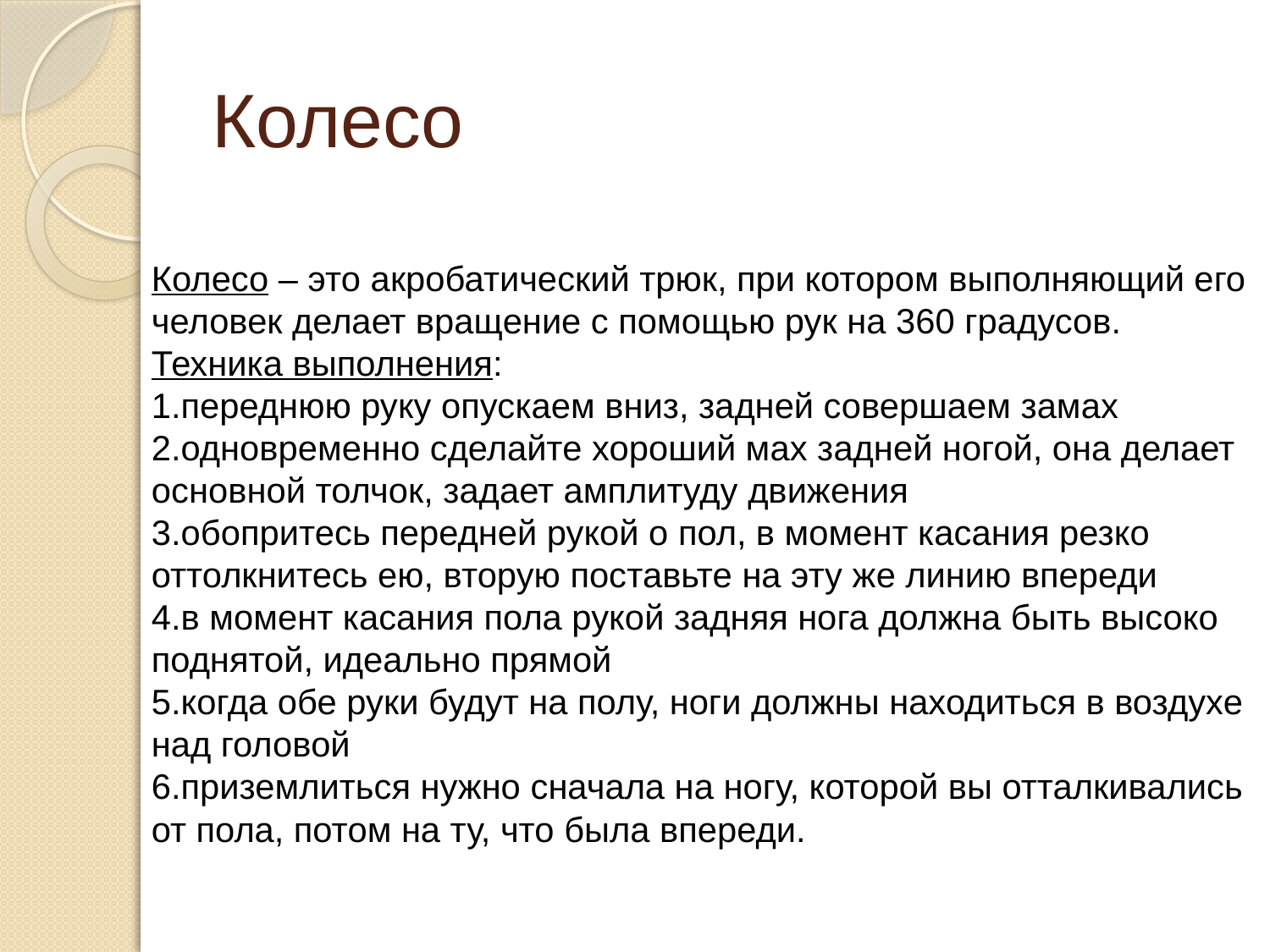

# Колесо
Колесо – это акробатический трюк, при котором выполняющий его человек делает вращение с помощью рук на 360 градусов.
Техника выполнения:
1.переднюю руку опускаем вниз, задней совершаем замах
2.одновременно сделайте хороший мах задней ногой, она делает основной толчок, задает амплитуду движения
3.обопритесь передней рукой о пол, в момент касания резко оттолкнитесь ею, вторую поставьте на эту же линию впереди
4.в момент касания пола рукой задняя нога должна быть высоко поднятой, идеально прямой
5.когда обе руки будут на полу, ноги должны находиться в воздухе над головой
6.приземлиться нужно сначала на ногу, которой вы отталкивались от пола, потом на ту, что была впереди.